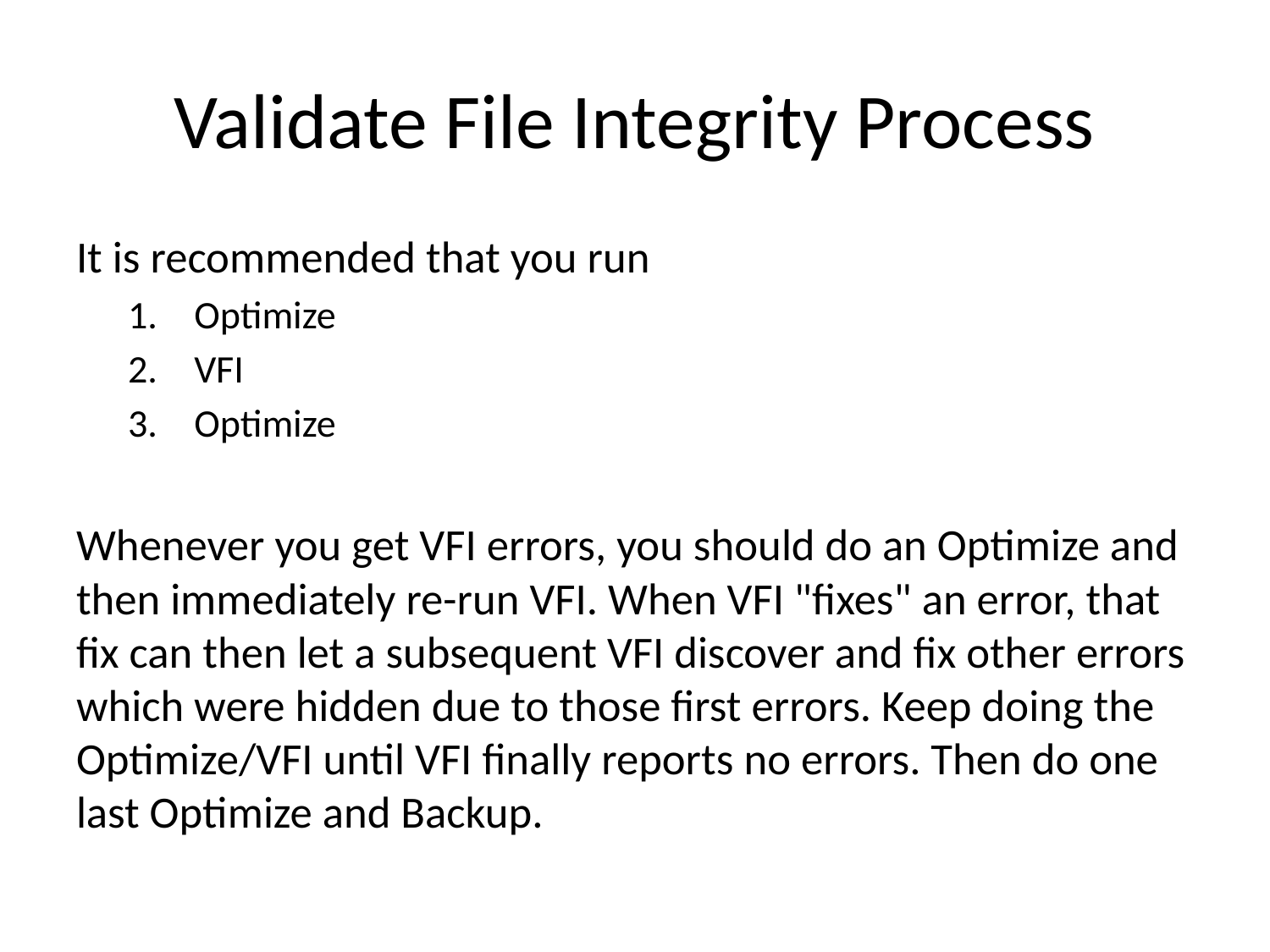

# Validate File Integrity Process
It is recommended that you run
Optimize
VFI
Optimize

Whenever you get VFI errors, you should do an Optimize and then immediately re-run VFI. When VFI "fixes" an error, that fix can then let a subsequent VFI discover and fix other errors which were hidden due to those first errors. Keep doing the Optimize/VFI until VFI finally reports no errors. Then do one last Optimize and Backup.